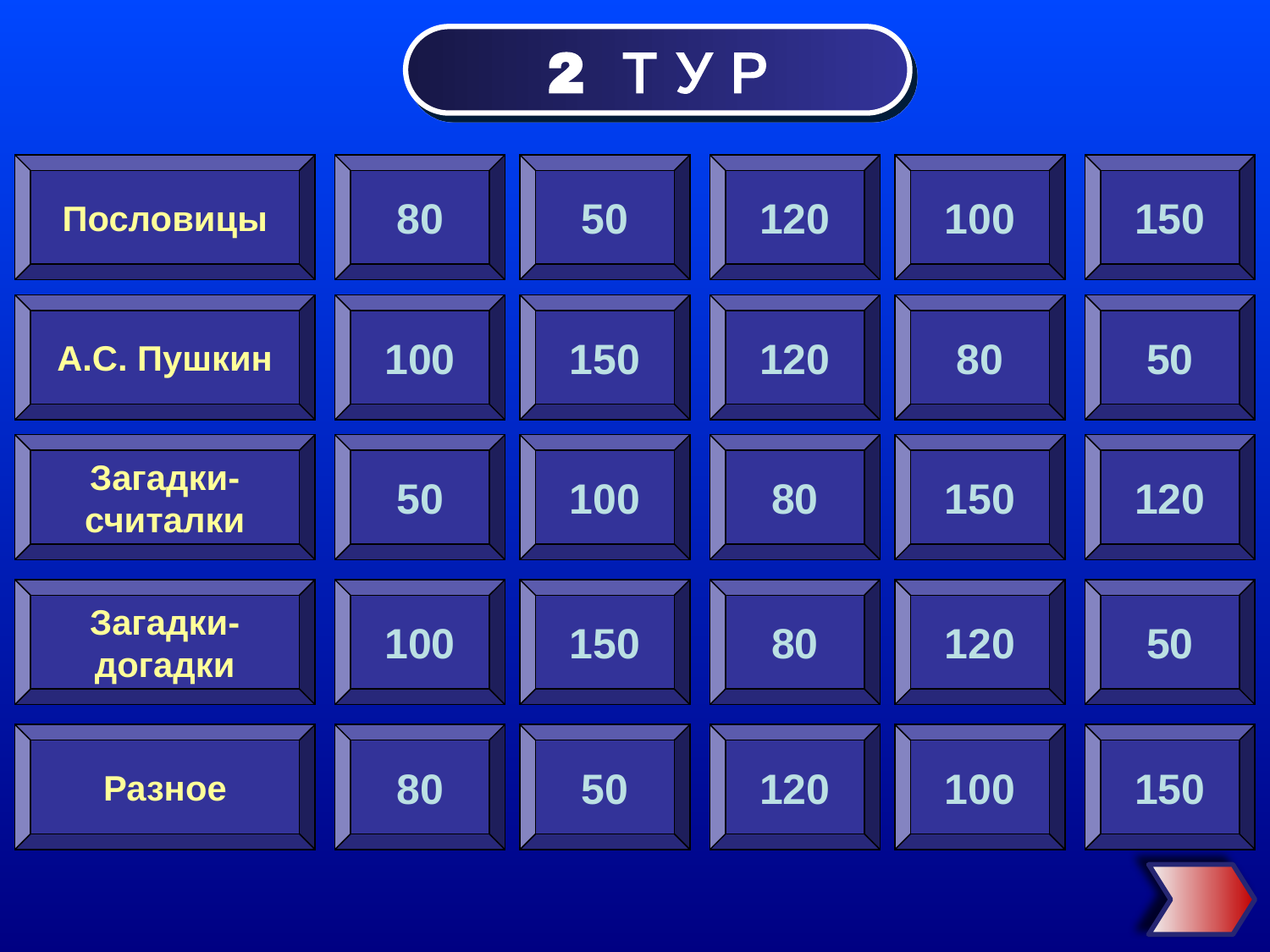

2  Т У Р
Пословицы
80
50
120
100
150

А.С. Пушкин
100
150
120
80
50
Загадки-
считалки
50
100
80
150
120
Загадки-
догадки
100
150
80
120
50
Разное
80
50
120
100
150